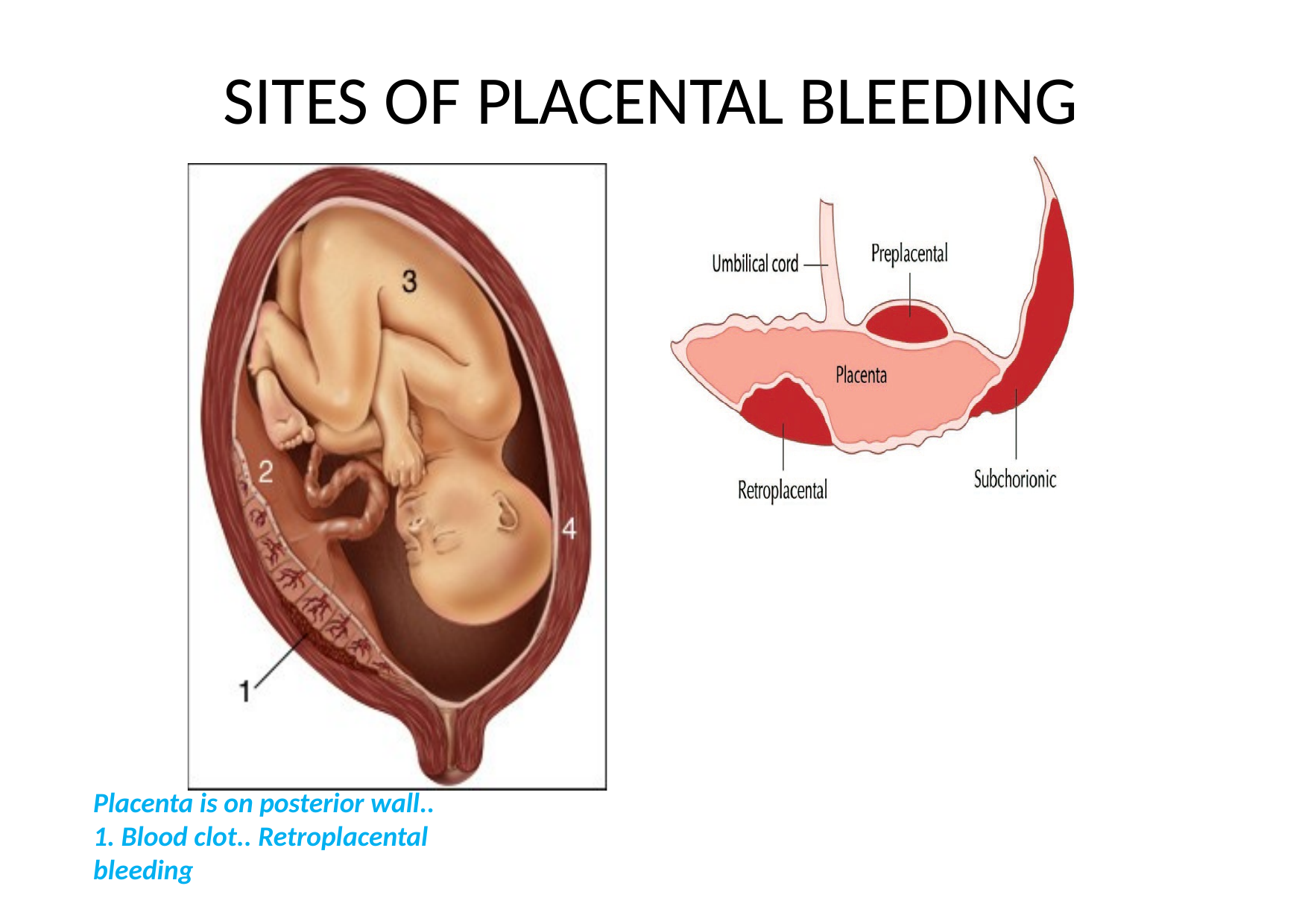

# SITES OF PLACENTAL BLEEDING

Placenta is on posterior wall..
1. Blood clot.. Retroplacental bleeding